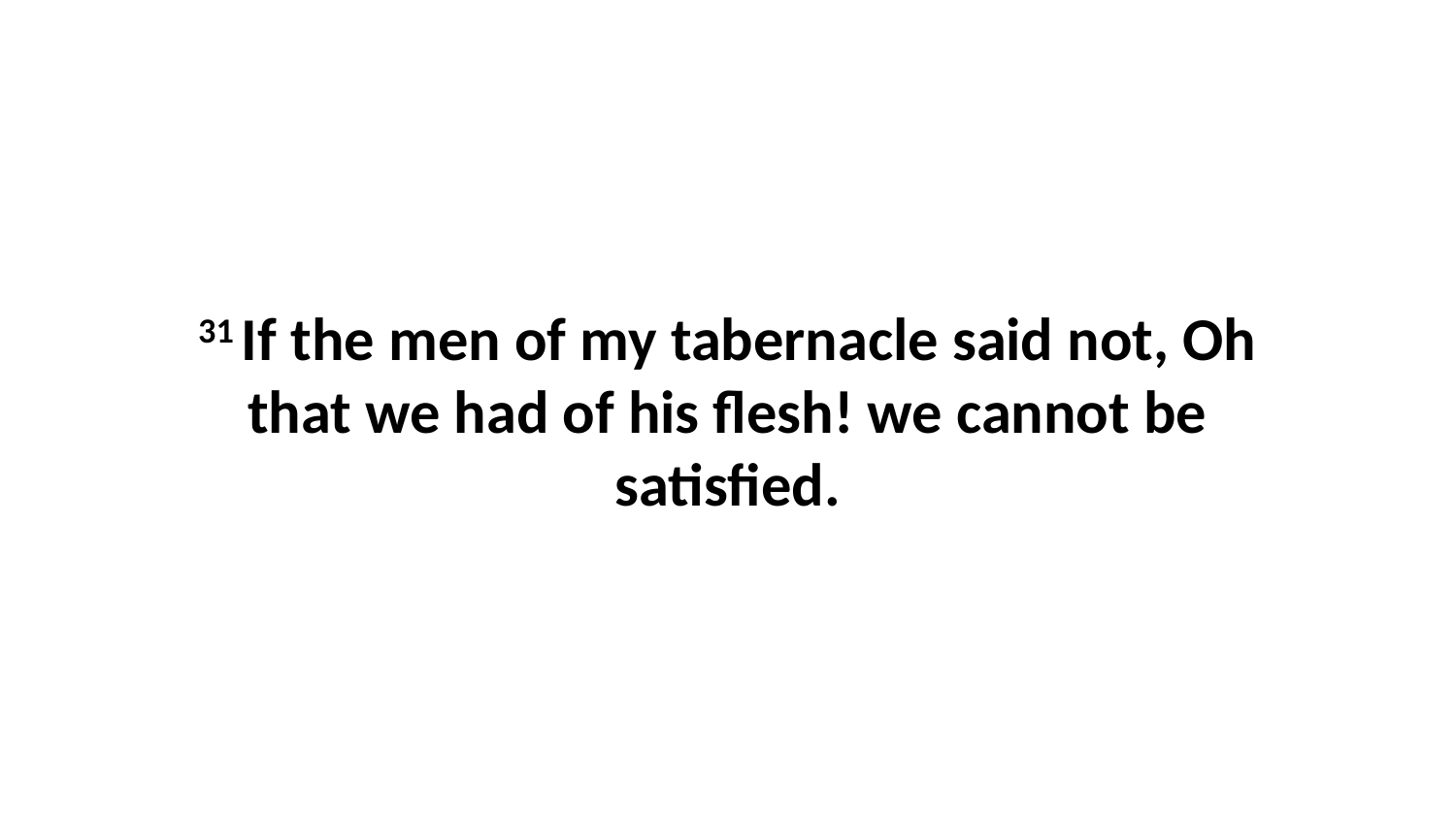

31 If the men of my tabernacle said not, Oh that we had of his flesh! we cannot be satisfied.